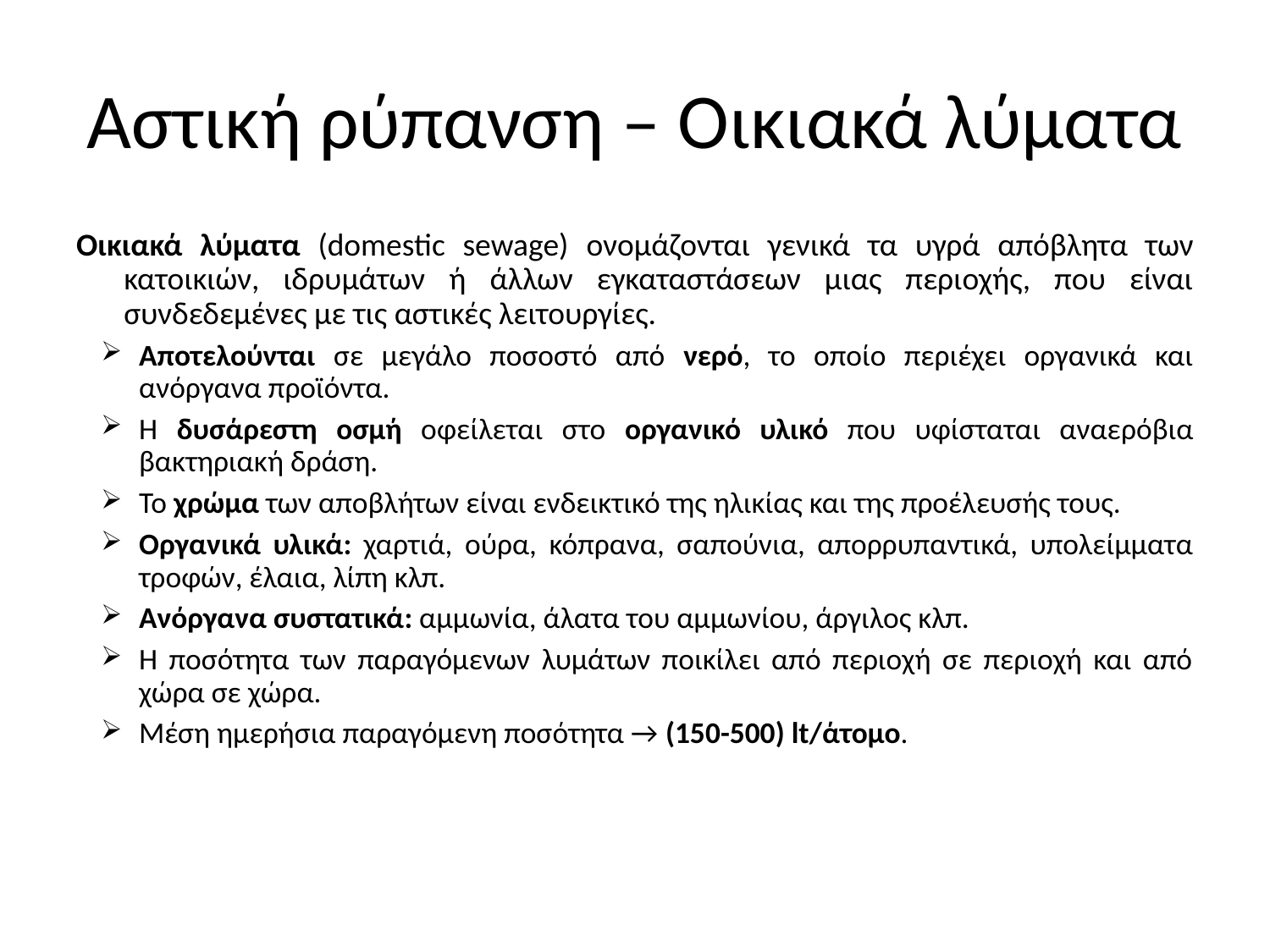

# Αστική ρύπανση – Οικιακά λύματα
Οικιακά λύματα (domestic sewage) ονομάζονται γενικά τα υγρά απόβλητα των κατοικιών, ιδρυμάτων ή άλλων εγκαταστάσεων μιας περιοχής, που είναι συνδεδεμένες με τις αστικές λειτουργίες.
Αποτελούνται σε μεγάλο ποσοστό από νερό, το οποίο περιέχει οργανικά και ανόργανα προϊόντα.
Η δυσάρεστη οσμή οφείλεται στο οργανικό υλικό που υφίσταται αναερόβια βακτηριακή δράση.
Το χρώμα των αποβλήτων είναι ενδεικτικό της ηλικίας και της προέλευσής τους.
Οργανικά υλικά: χαρτιά, ούρα, κόπρανα, σαπούνια, απορρυπαντικά, υπολείμματα τροφών, έλαια, λίπη κλπ.
Ανόργανα συστατικά: αμμωνία, άλατα του αμμωνίου, άργιλος κλπ.
Η ποσότητα των παραγόμενων λυμάτων ποικίλει από περιοχή σε περιοχή και από χώρα σε χώρα.
Μέση ημερήσια παραγόμενη ποσότητα → (150-500) lt/άτομο.